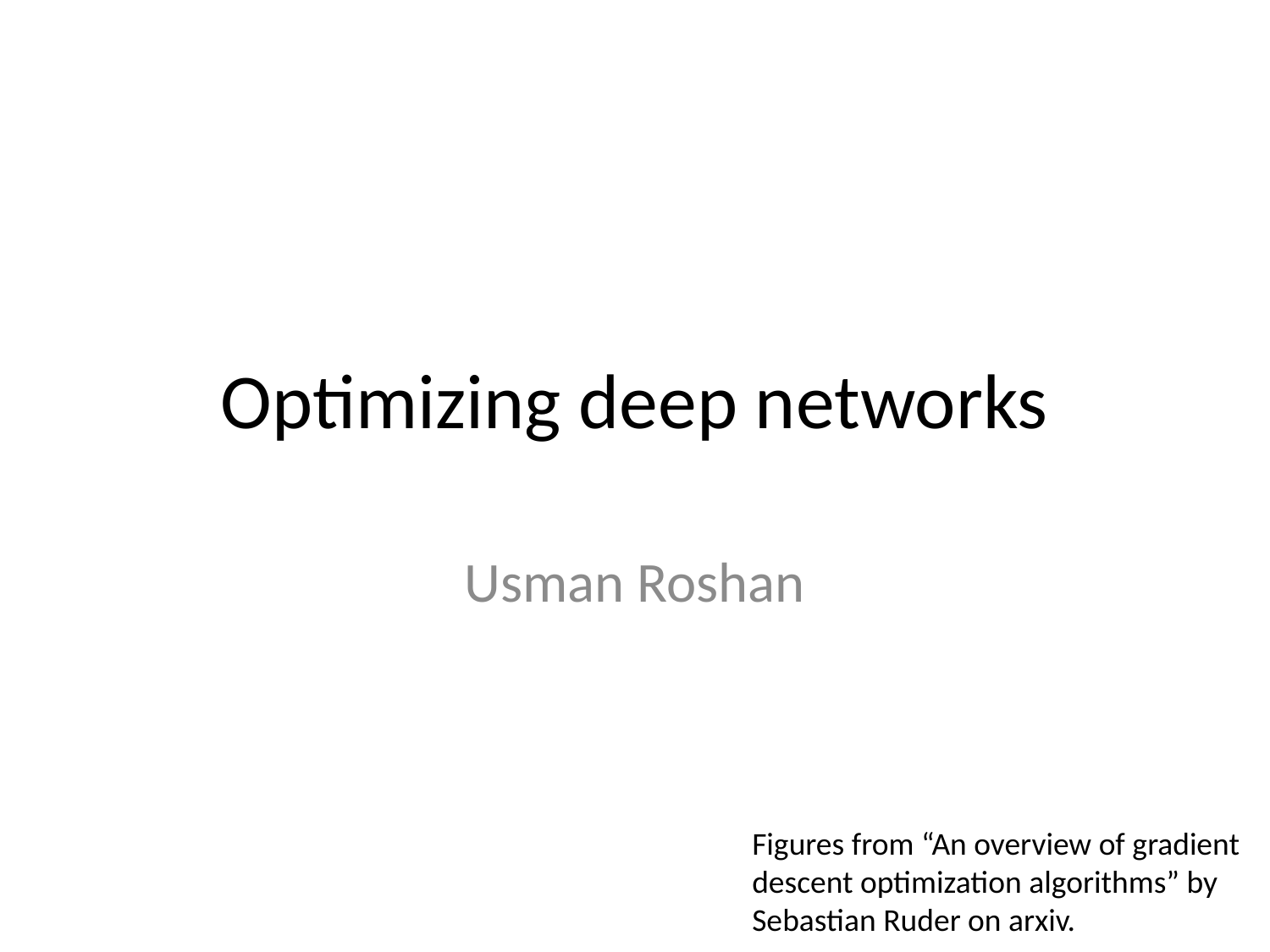

# Optimizing deep networks
Usman Roshan
Figures from “An overview of gradient descent optimization algorithms” by Sebastian Ruder on arxiv.